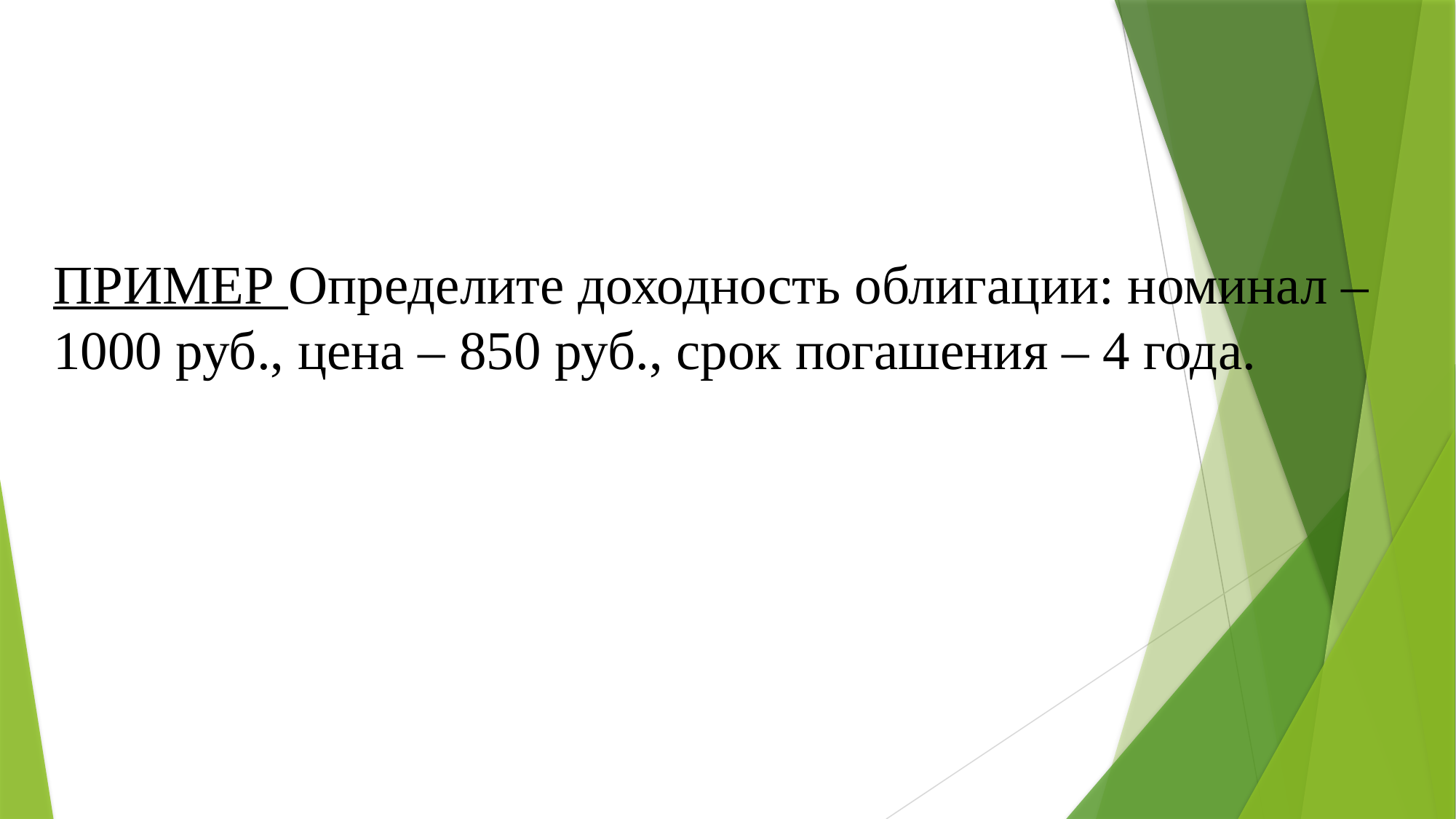

ПРИМЕР Определите доходность облигации: номинал – 1000 руб., цена – 850 руб., срок погашения – 4 года.